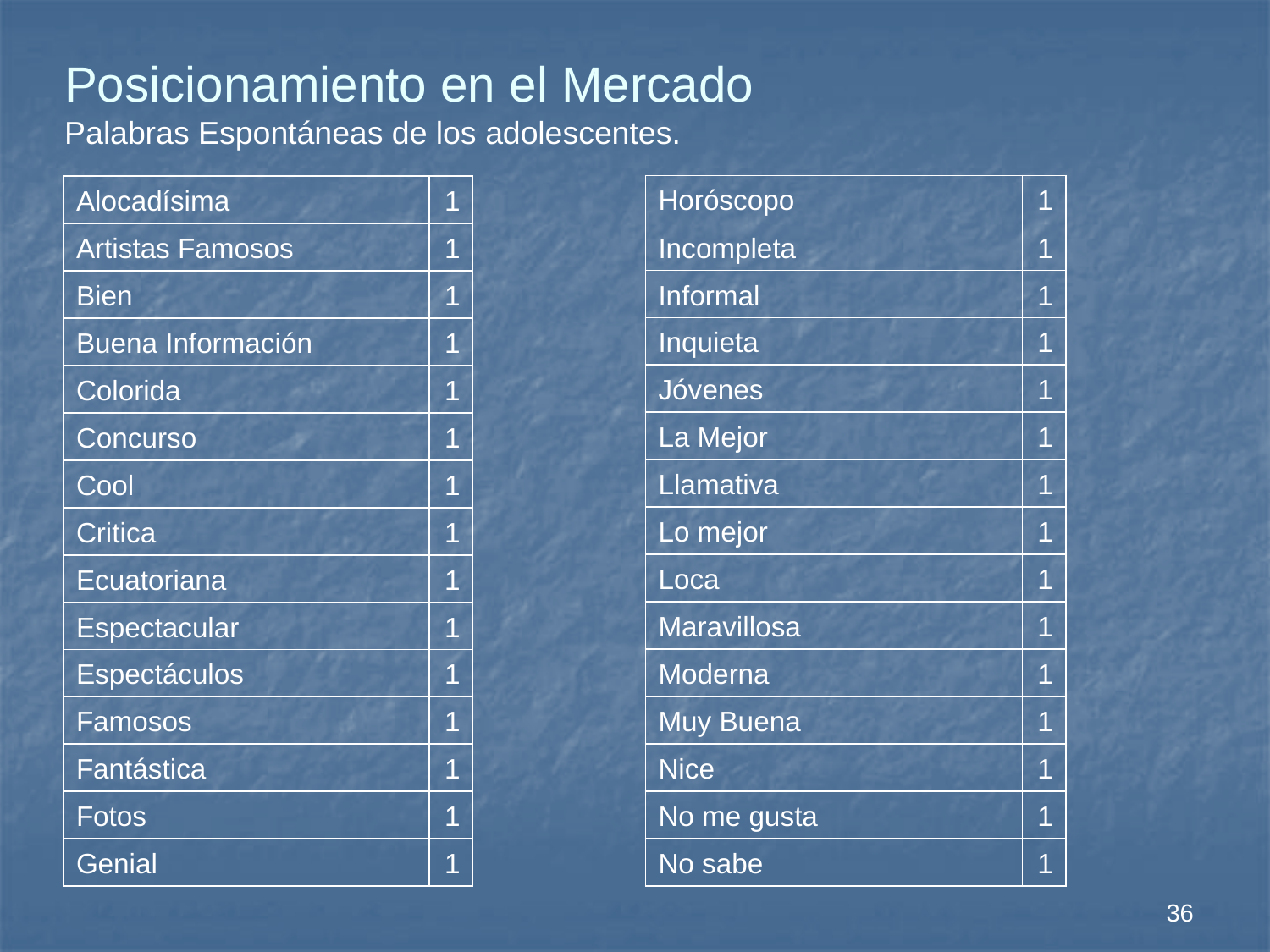

Posicionamiento en el Mercado
Palabras Espontáneas de los adolescentes.
| Horóscopo | 1 |
| --- | --- |
| Incompleta | 1 |
| Informal | 1 |
| Inquieta | 1 |
| Jóvenes | 1 |
| La Mejor | 1 |
| Llamativa | 1 |
| Lo mejor | 1 |
| Loca | 1 |
| Maravillosa | 1 |
| Moderna | 1 |
| Muy Buena | 1 |
| Nice | 1 |
| No me gusta | 1 |
| No sabe | 1 |
| Alocadísima | 1 |
| --- | --- |
| Artistas Famosos | 1 |
| Bien | 1 |
| Buena Información | 1 |
| Colorida | 1 |
| Concurso | 1 |
| Cool | 1 |
| Critica | 1 |
| Ecuatoriana | 1 |
| Espectacular | 1 |
| Espectáculos | 1 |
| Famosos | 1 |
| Fantástica | 1 |
| Fotos | 1 |
| Genial | 1 |
36